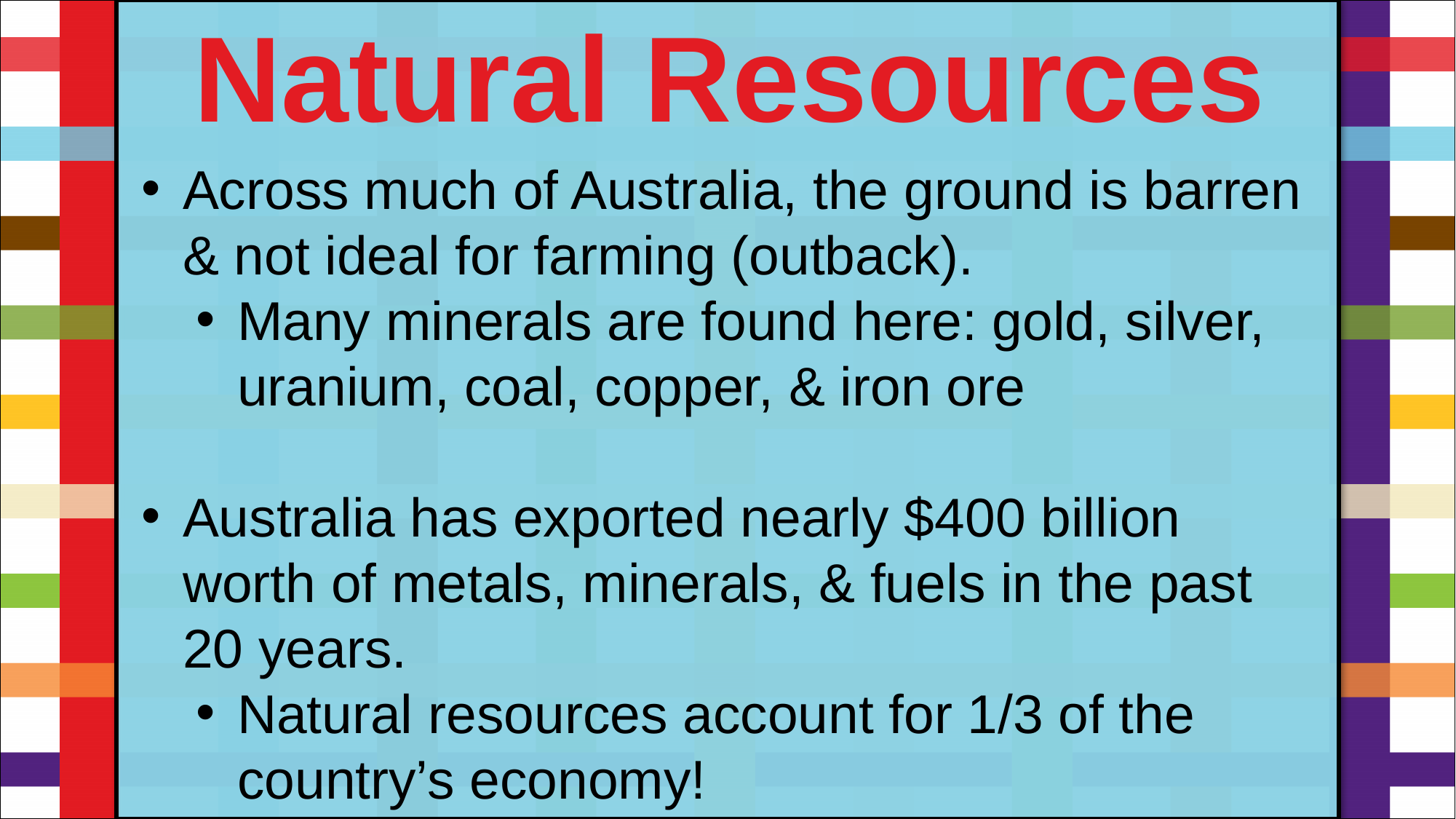

Natural Resources
#
Across much of Australia, the ground is barren & not ideal for farming (outback).
Many minerals are found here: gold, silver, uranium, coal, copper, & iron ore

Australia has exported nearly $400 billion worth of metals, minerals, & fuels in the past 20 years.
Natural resources account for 1/3 of the country’s economy!